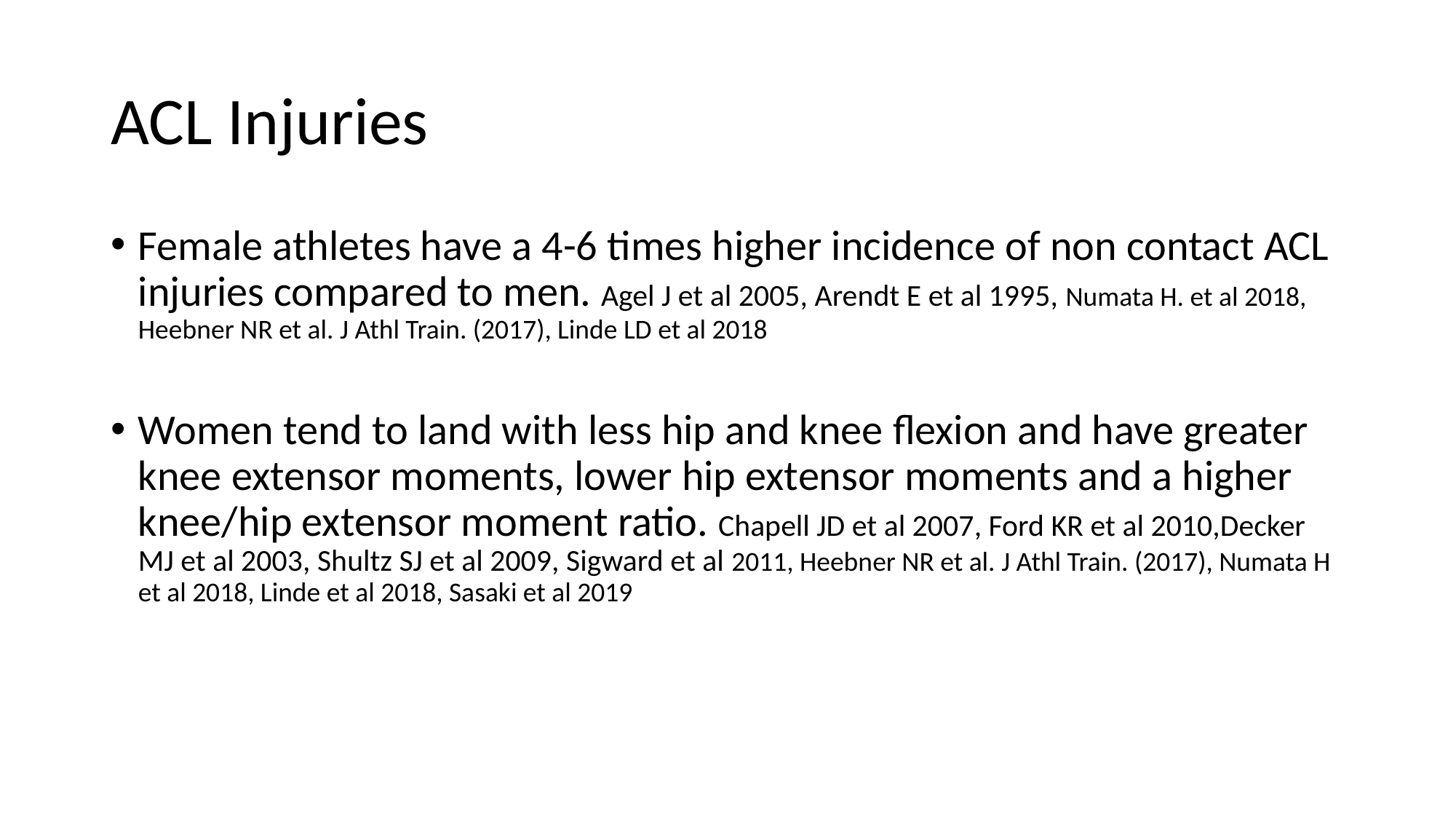

# ACL Injuries
Female athletes have a 4-6 times higher incidence of non contact ACL injuries compared to men. Agel J et al 2005, Arendt E et al 1995, Numata H. et al 2018, Heebner NR et al. J Athl Train. (2017), Linde LD et al 2018

Women tend to land with less hip and knee flexion and have greater knee extensor moments, lower hip extensor moments and a higher knee/hip extensor moment ratio. Chapell JD et al 2007, Ford KR et al 2010,Decker MJ et al 2003, Shultz SJ et al 2009, Sigward et al 2011, Heebner NR et al. J Athl Train. (2017), Numata H et al 2018, Linde et al 2018, Sasaki et al 2019